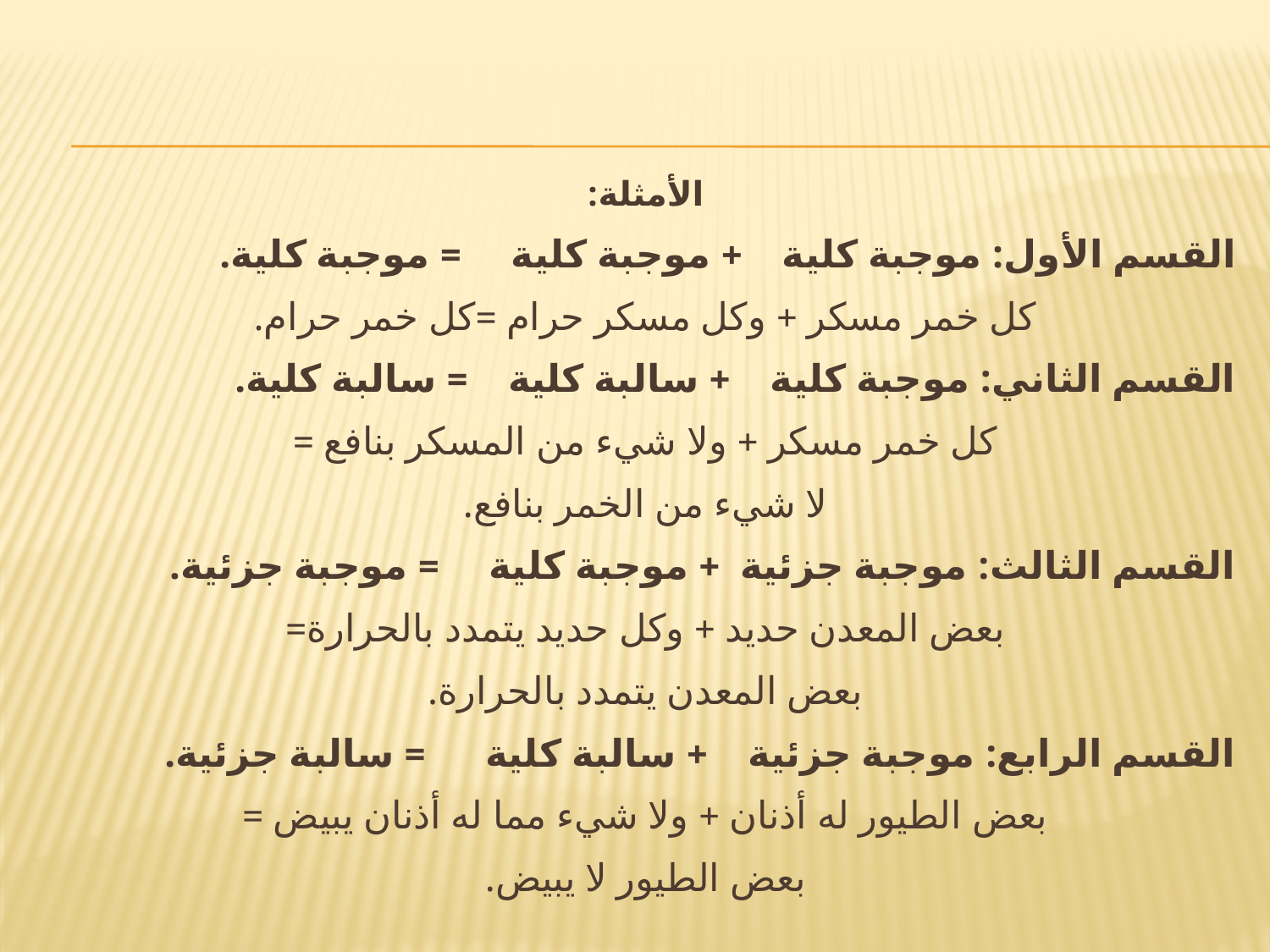

#
الأمثلة:
القسم الأول: موجبة كلية    + موجبة كلية     = موجبة كلية.
كل خمر مسكر + وكل مسكر حرام =كل خمر حرام.
القسم الثاني: موجبة كلية    + سالبة كلية    = سالبة كلية.
كل خمر مسكر + ولا شيء من المسكر بنافع =
لا شيء من الخمر بنافع.
القسم الثالث: موجبة جزئية  + موجبة كلية     = موجبة جزئية.
بعض المعدن حديد + وكل حديد يتمدد بالحرارة=
بعض المعدن يتمدد بالحرارة.
القسم الرابع: موجبة جزئية    + سالبة كلية      = سالبة جزئية.
بعض الطيور له أذنان + ولا شيء مما له أذنان يبيض =
بعض الطيور لا يبيض.